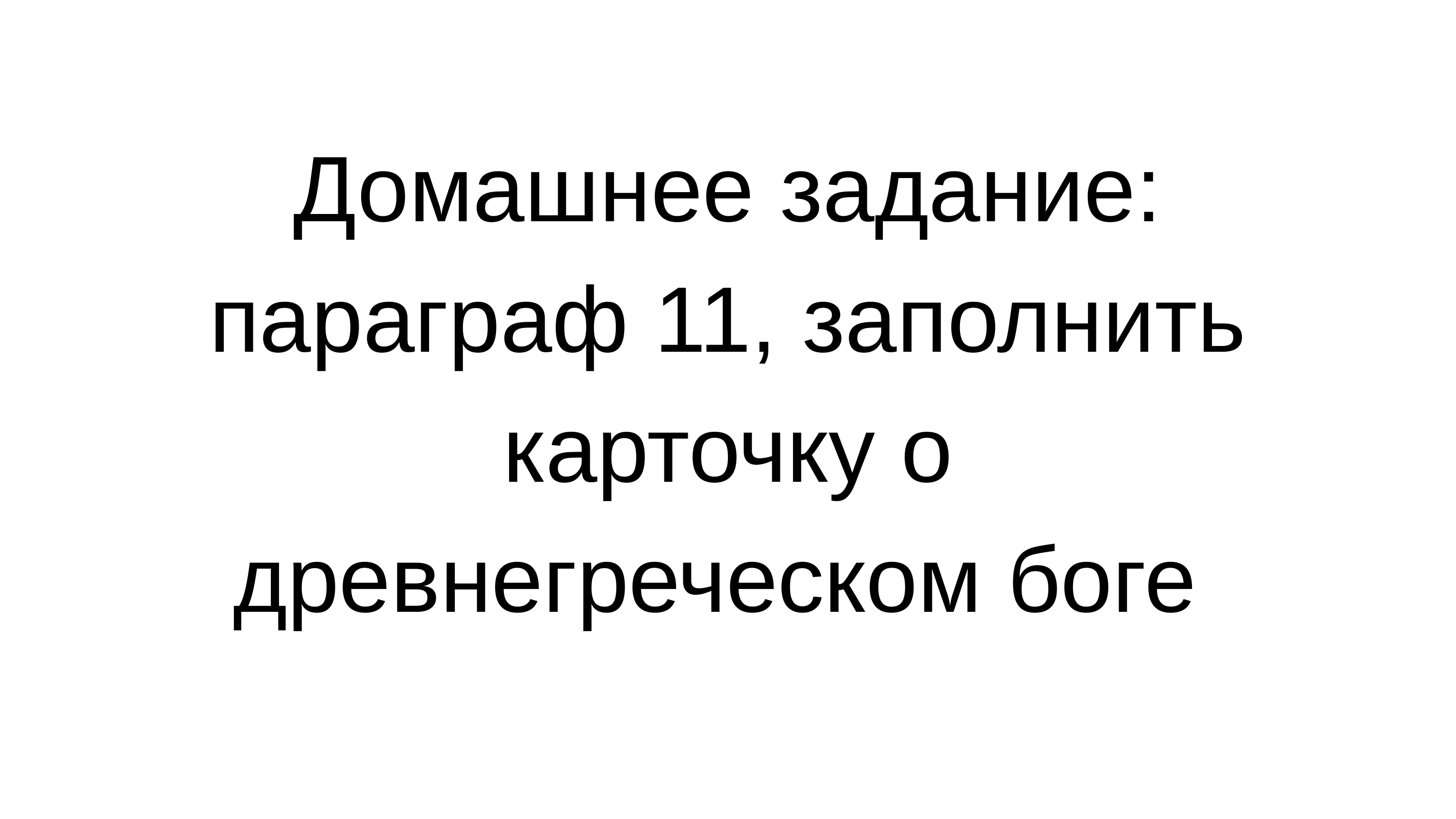

Домашнее задание:
параграф 11, заполнить карточку о древнегреческом боге